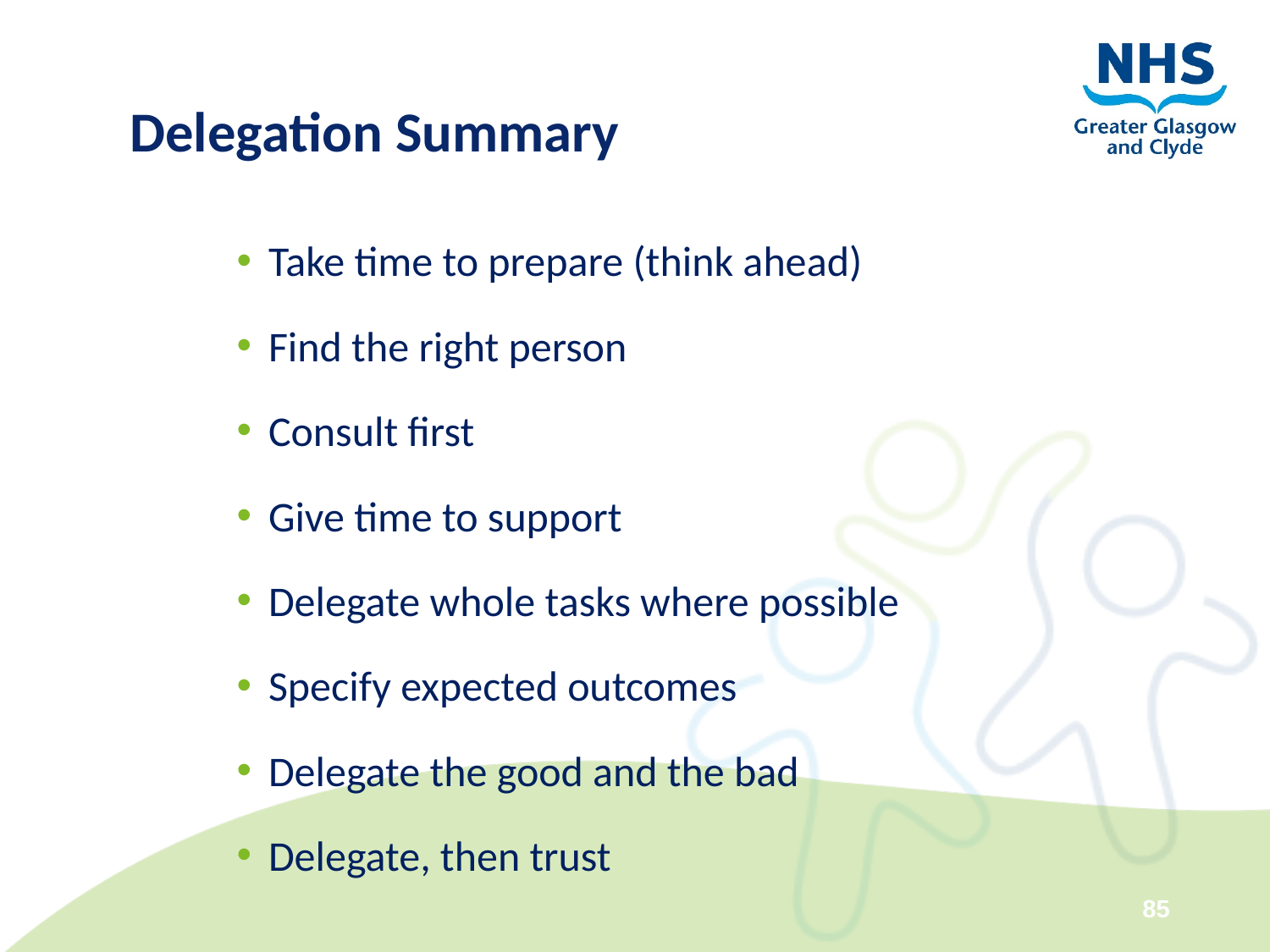

# Delegation Summary
Take time to prepare (think ahead)
Find the right person
Consult first
Give time to support
Delegate whole tasks where possible
Specify expected outcomes
Delegate the good and the bad
Delegate, then trust

85